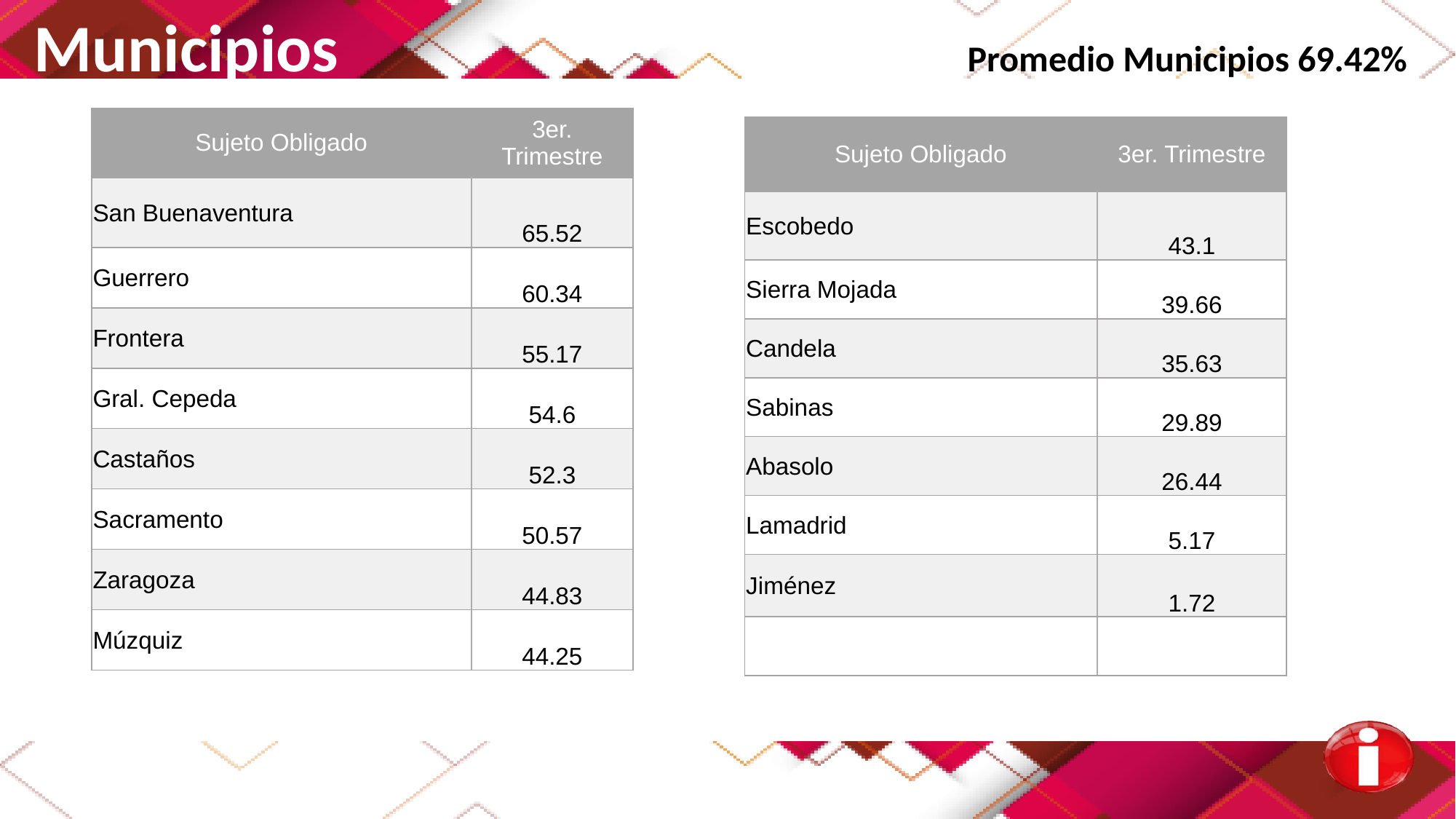

Municipios                                                                                                  Promedio Municipios 69.42%
| Sujeto Obligado | 3er. Trimestre |
| --- | --- |
| San Buenaventura | 65.52 |
| Guerrero | 60.34 |
| Frontera | 55.17 |
| Gral. Cepeda | 54.6 |
| Castaños | 52.3 |
| Sacramento | 50.57 |
| Zaragoza | 44.83 |
| Múzquiz | 44.25 |
| Sujeto Obligado | 3er. Trimestre |
| --- | --- |
| Escobedo | 43.1 |
| Sierra Mojada | 39.66 |
| Candela | 35.63 |
| Sabinas | 29.89 |
| Abasolo | 26.44 |
| Lamadrid | 5.17 |
| Jiménez | 1.72 |
|  |  |